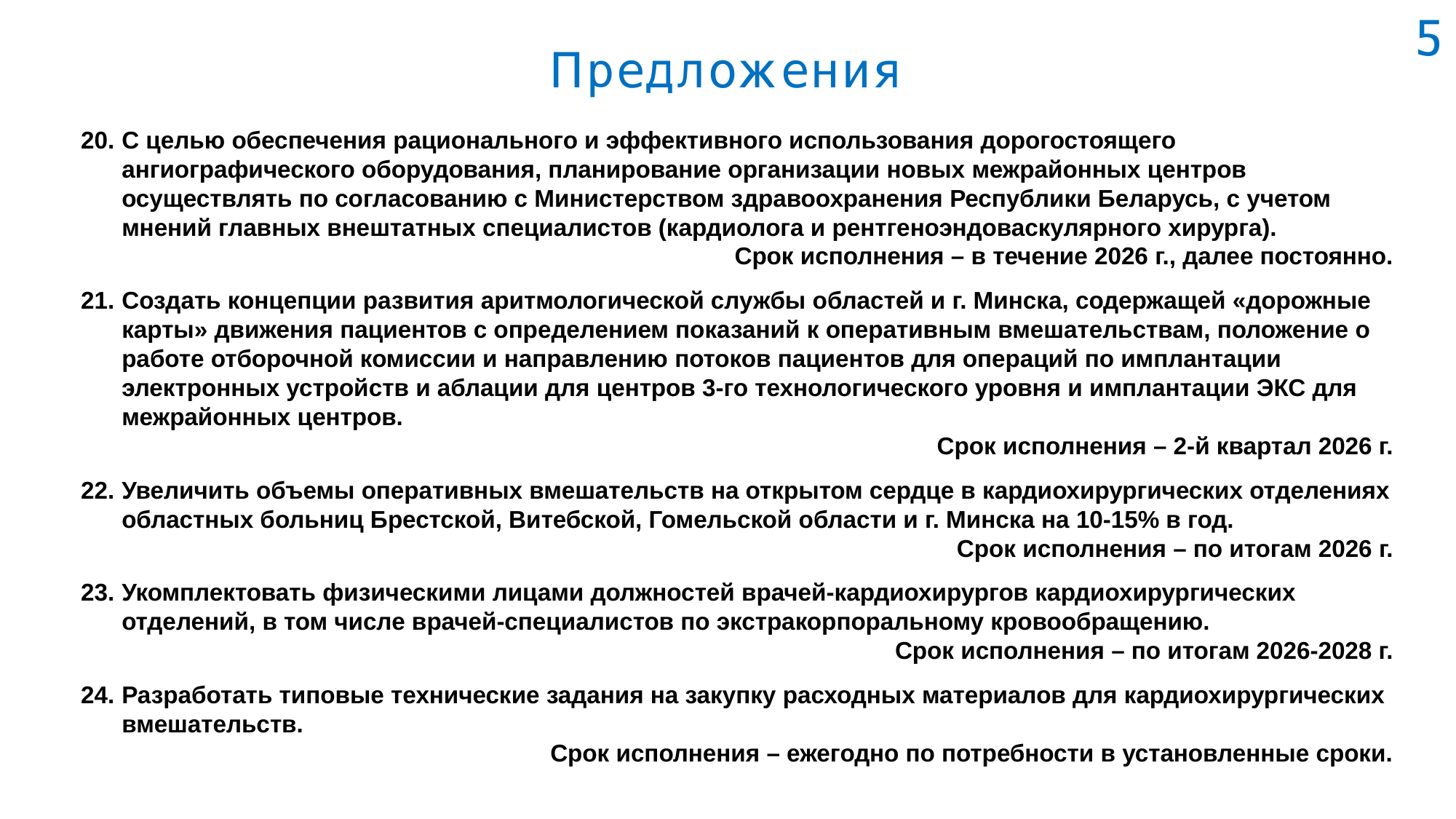

5
# Предложения
С целью обеспечения рационального и эффективного использования дорогостоящего ангиографического оборудования, планирование организации новых межрайонных центров осуществлять по согласованию с Министерством здравоохранения Республики Беларусь, с учетом мнений главных внештатных специалистов (кардиолога и рентгеноэндоваскулярного хирурга).
Срок исполнения – в течение 2026 г., далее постоянно.
Создать концепции развития аритмологической службы областей и г. Минска, содержащей «дорожные карты» движения пациентов с определением показаний к оперативным вмешательствам, положение о работе отборочной комиссии и направлению потоков пациентов для операций по имплантации электронных устройств и аблации для центров 3-го технологического уровня и имплантации ЭКС для межрайонных центров.
Срок исполнения – 2-й квартал 2026 г.
Увеличить объемы оперативных вмешательств на открытом сердце в кардиохирургических отделениях областных больниц Брестской, Витебской, Гомельской области и г. Минска на 10-15% в год.
      		Срок исполнения – по итогам 2026 г.
Укомплектовать физическими лицами должностей врачей-кардиохирургов кардиохирургических отделений, в том числе врачей-специалистов по экстракорпоральному кровообращению.
		Срок исполнения – по итогам 2026-2028 г.
Разработать типовые технические задания на закупку расходных материалов для кардиохирургических вмешательств.
		Срок исполнения – ежегодно по потребности в установленные сроки.